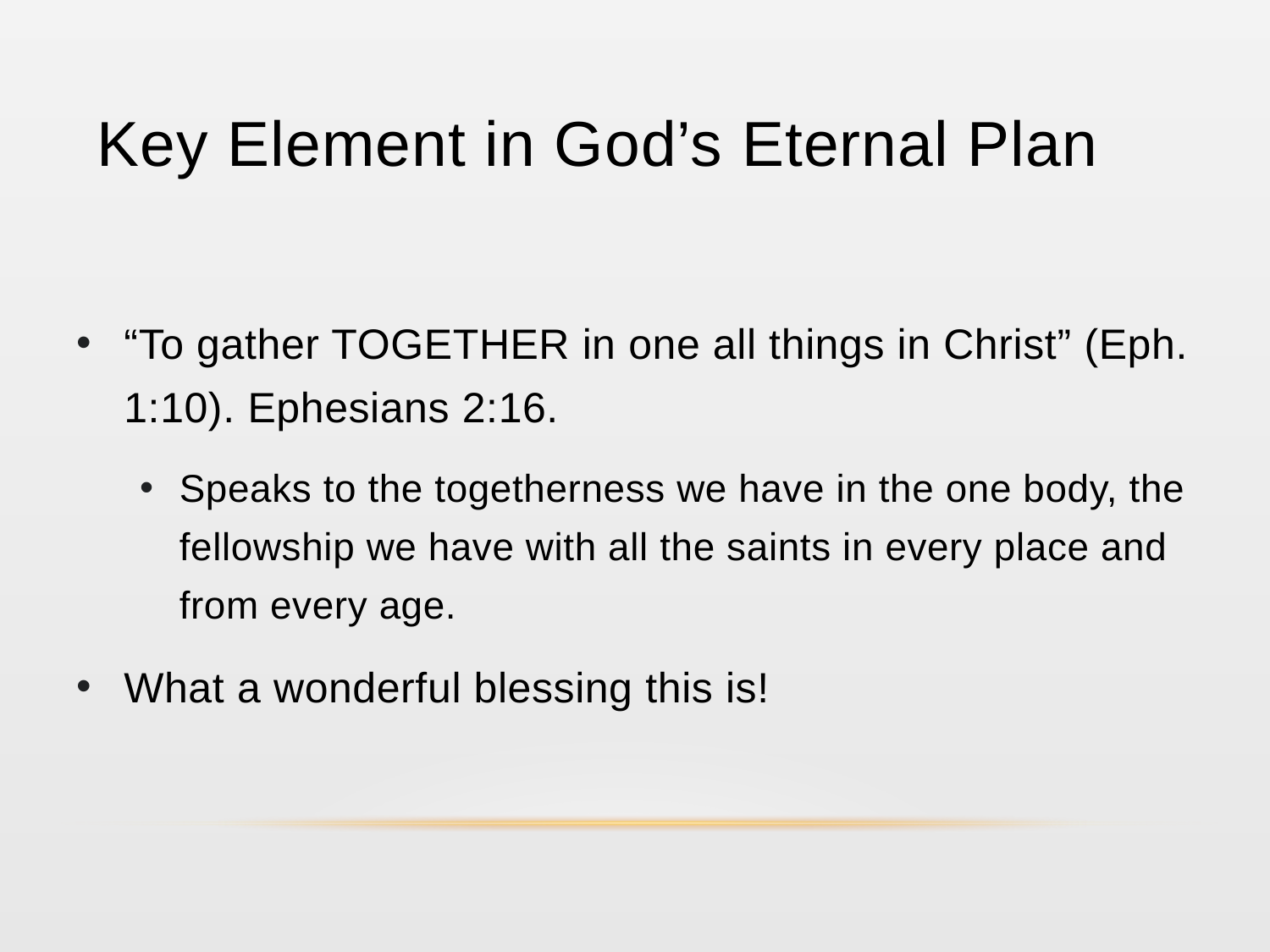

# Key Element in God’s Eternal Plan
“To gather TOGETHER in one all things in Christ” (Eph. 1:10). Ephesians 2:16.
Speaks to the togetherness we have in the one body, the fellowship we have with all the saints in every place and from every age.
What a wonderful blessing this is!